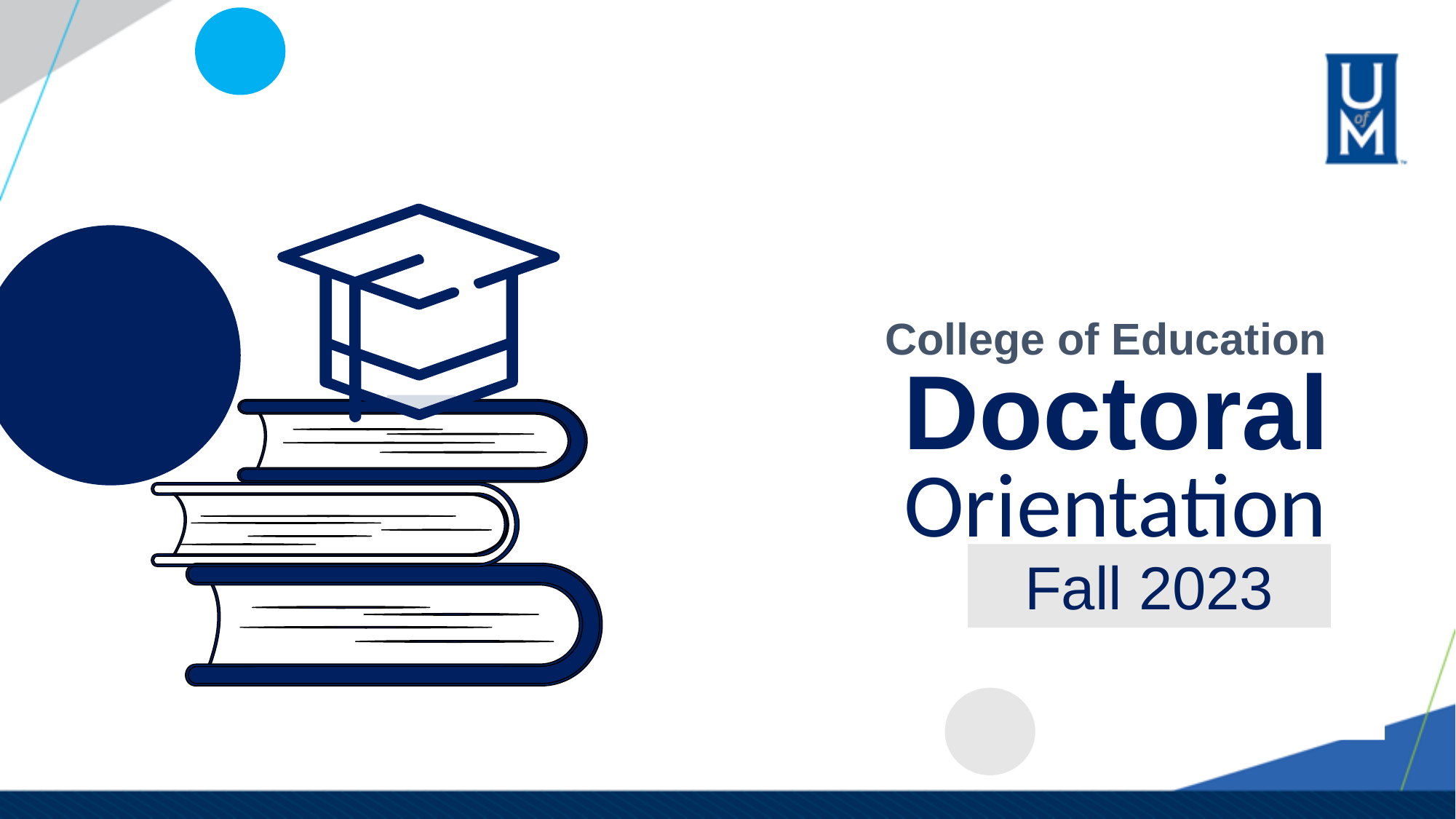

College of Education

Doctoral

# Orientation

Fall 2023